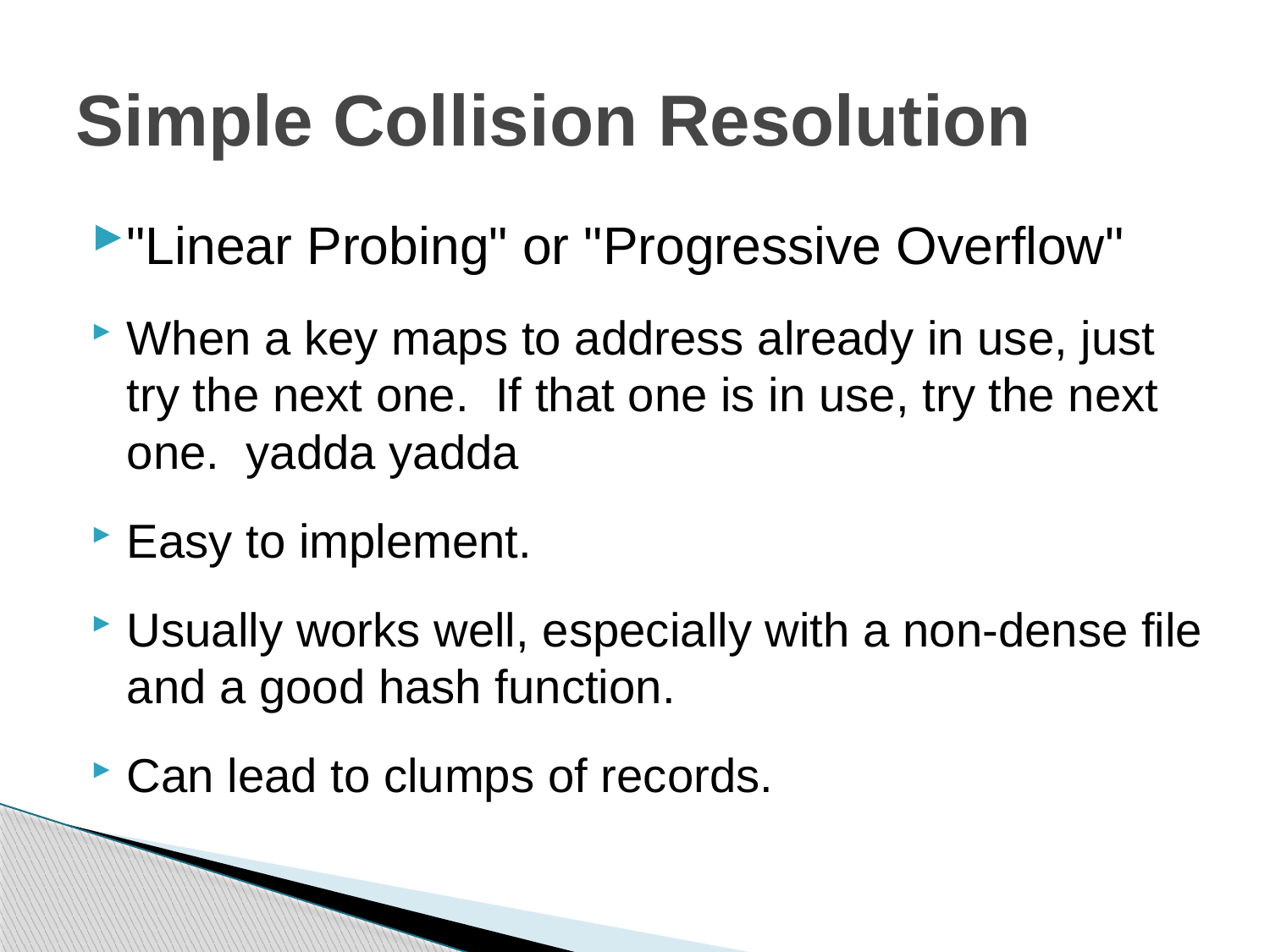

# Simple Collision Resolution
"Linear Probing" or "Progressive Overflow"
When a key maps to address already in use, just try the next one.  If that one is in use, try the next one.  yadda yadda
Easy to implement.
Usually works well, especially with a non-dense file and a good hash function.
Can lead to clumps of records.